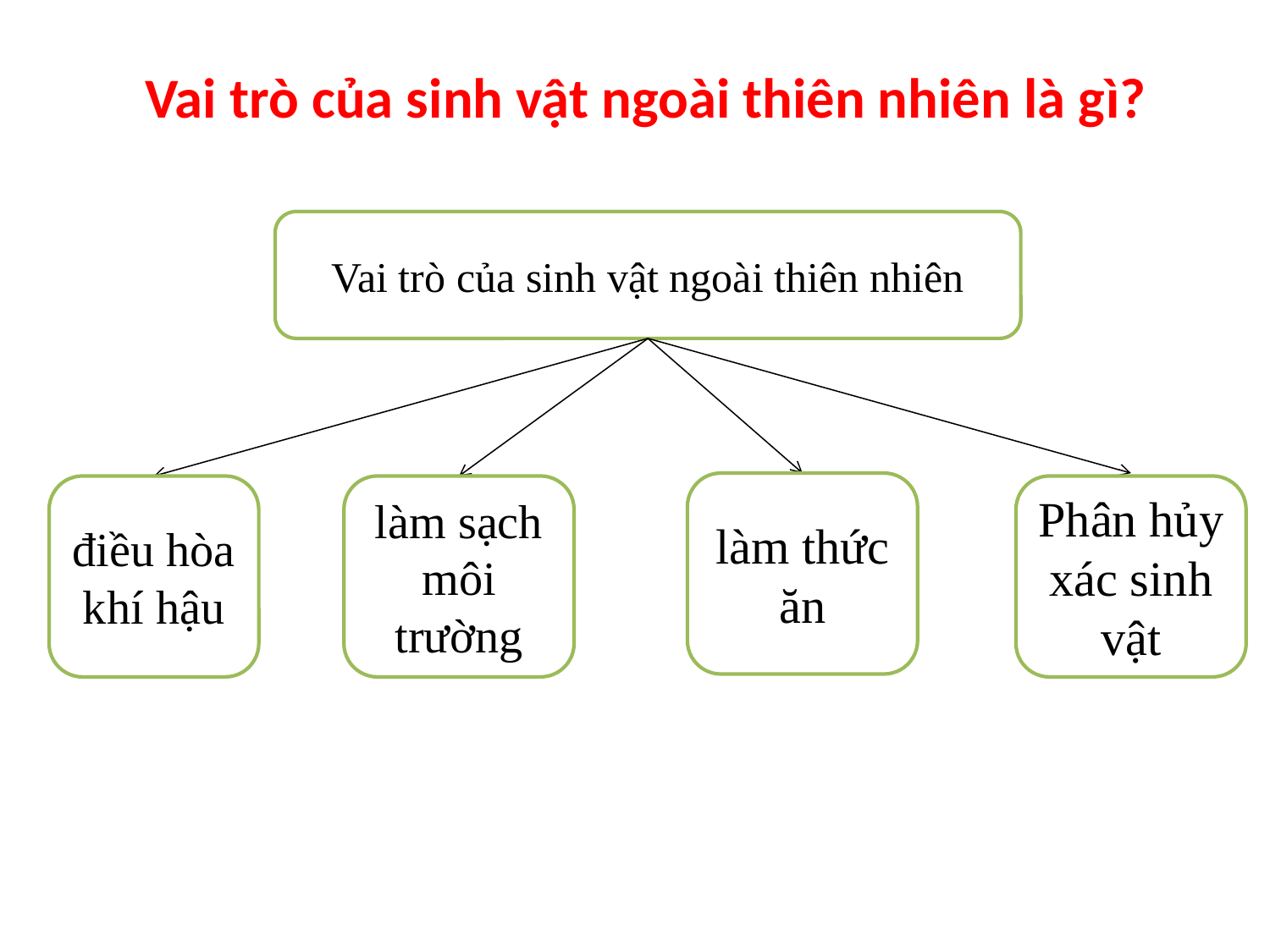

# Vai trò của sinh vật ngoài thiên nhiên là gì?

Vai trò của sinh vật ngoài thiên nhiên
làm thức ăn
làm sạch môi trường
điều hòa khí hậu
Phân hủy xác sinh vật